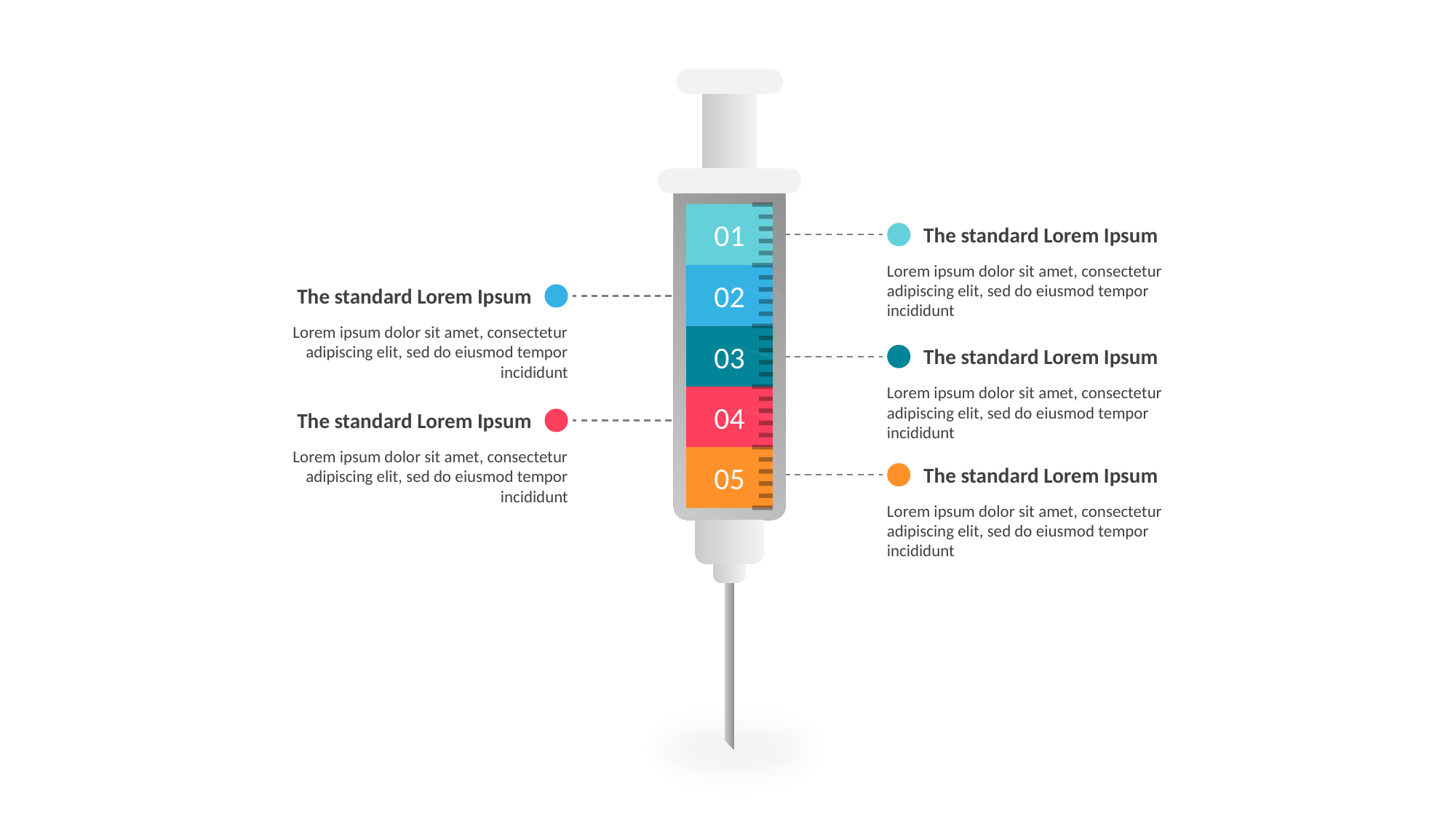

01

02

03

04

05

The standard Lorem Ipsum

Lorem ipsum dolor sit amet, consectetur adipiscing elit, sed do eiusmod tempor incididunt
The standard Lorem Ipsum

Lorem ipsum dolor sit amet, consectetur adipiscing elit, sed do eiusmod tempor incididunt
The standard Lorem Ipsum

Lorem ipsum dolor sit amet, consectetur adipiscing elit, sed do eiusmod tempor incididunt
The standard Lorem Ipsum

Lorem ipsum dolor sit amet, consectetur adipiscing elit, sed do eiusmod tempor incididunt
The standard Lorem Ipsum

Lorem ipsum dolor sit amet, consectetur adipiscing elit, sed do eiusmod tempor incididunt